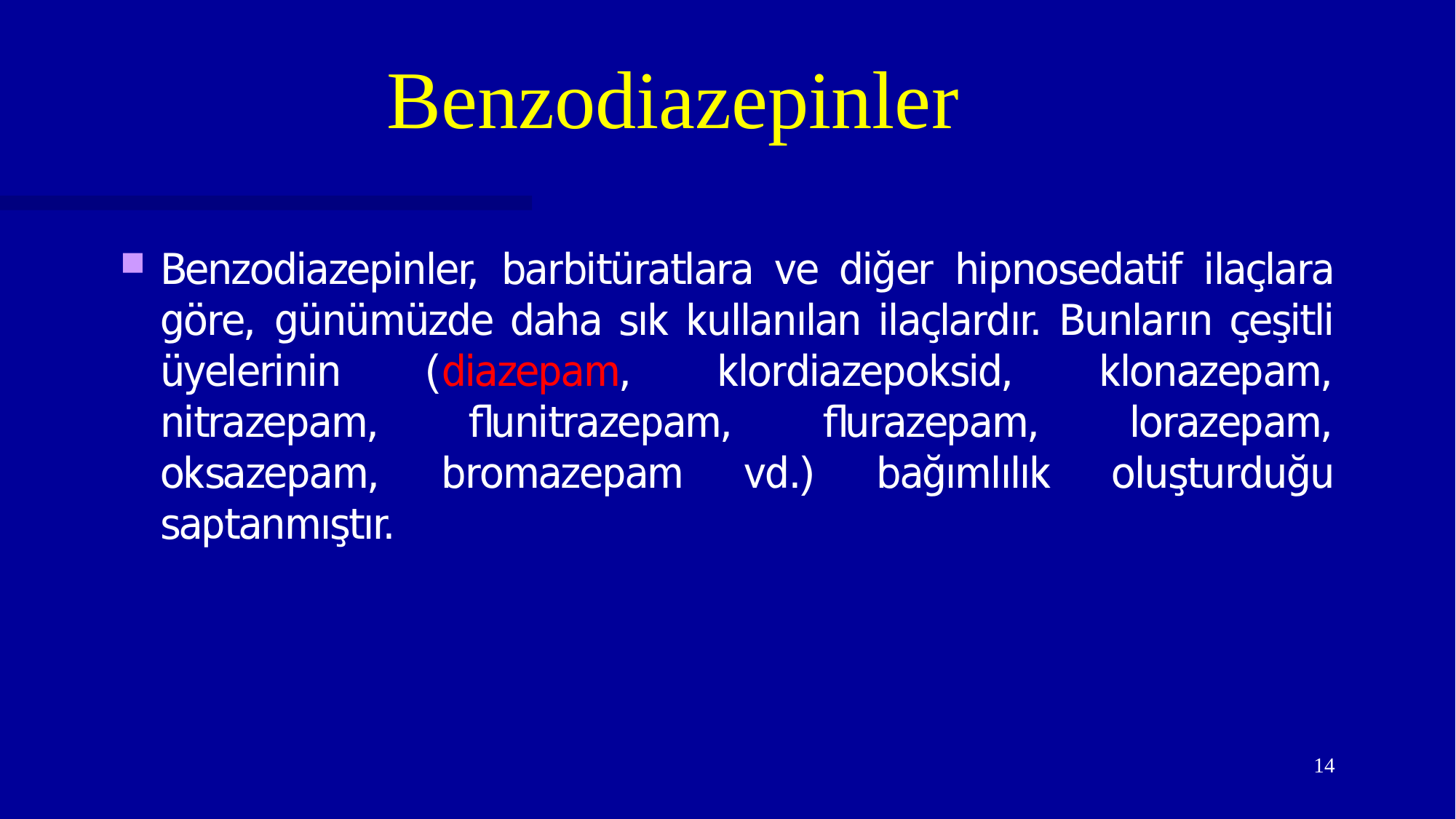

# Benzodiazepinler
Benzodiazepinler, barbitüratlara ve diğer hipnosedatif ilaçlara göre, günümüzde daha sık kullanılan ilaçlardır. Bunların çeşitli üyelerinin (diazepam, klordiazepoksid, klonazepam, nitrazepam, flunitrazepam, flurazepam, lorazepam, oksazepam, bromazepam vd.) bağımlılık oluşturduğu saptanmıştır.
14